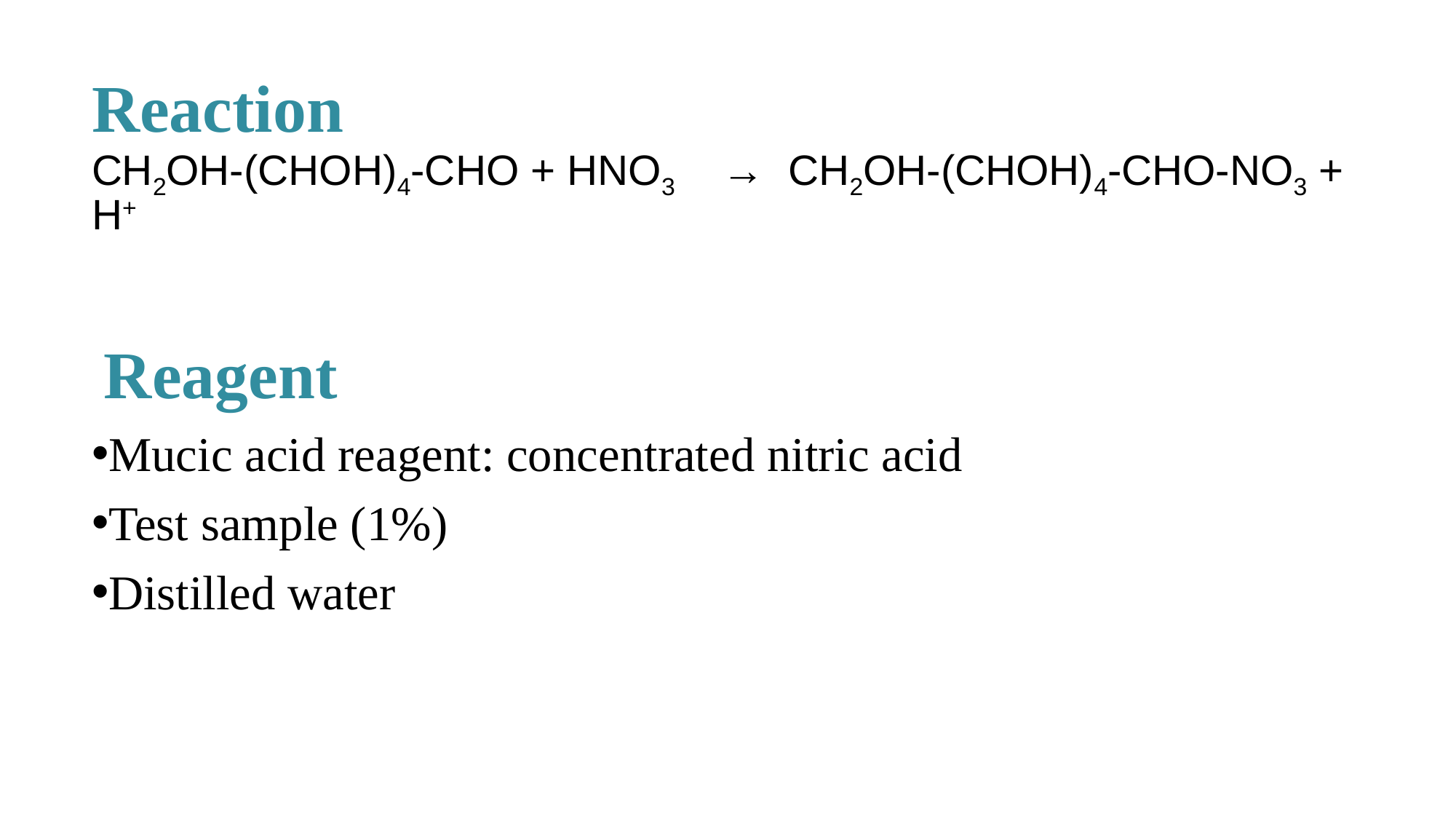

# Reaction CH2OH-(CHOH)4-CHO + HNO3    →  CH2OH-(CHOH)4-CHO-NO3 + H+
 Reagent
Mucic acid reagent: concentrated nitric acid
Test sample (1%)
Distilled water